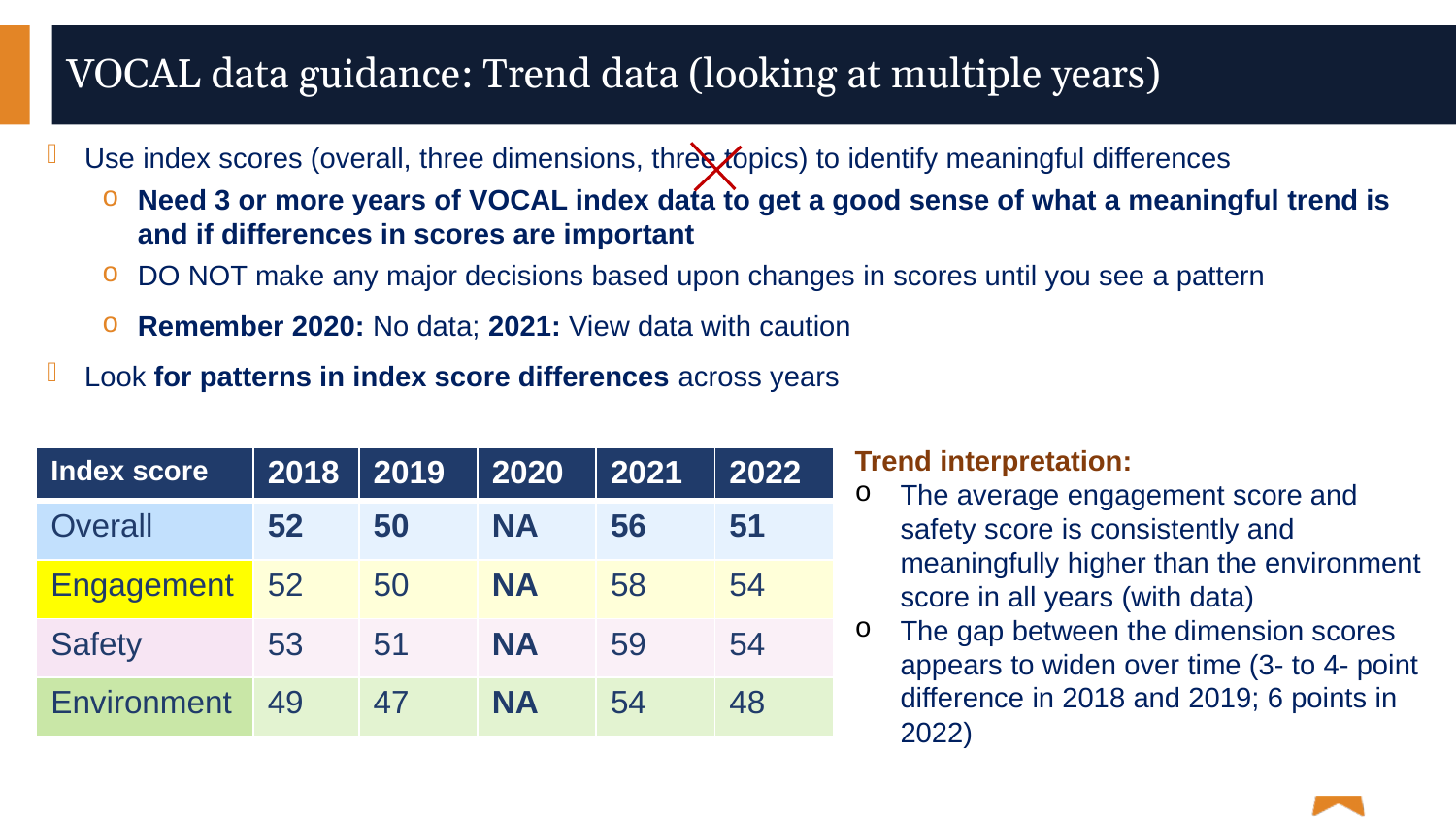

# VOCAL data guidance: Trend data (looking at multiple years)
Use index scores (overall, three dimensions, three topics) to identify meaningful differences
Need 3 or more years of VOCAL index data to get a good sense of what a meaningful trend is and if differences in scores are important
DO NOT make any major decisions based upon changes in scores until you see a pattern
Remember 2020: No data; 2021: View data with caution
Look for patterns in index score differences across years

Trend interpretation:
The average engagement score and safety score is consistently and meaningfully higher than the environment score in all years (with data)
The gap between the dimension scores appears to widen over time (3- to 4- point difference in 2018 and 2019; 6 points in 2022)
| Index score | 2018 | 2019 | 2020 | 2021 | 2022 |
| --- | --- | --- | --- | --- | --- |
| Overall | 52 | 50 | NA | 56 | 51 |
| Engagement | 52 | 50 | NA | 58 | 54 |
| Safety | 53 | 51 | NA | 59 | 54 |
| Environment | 49 | 47 | NA | 54 | 48 |
27